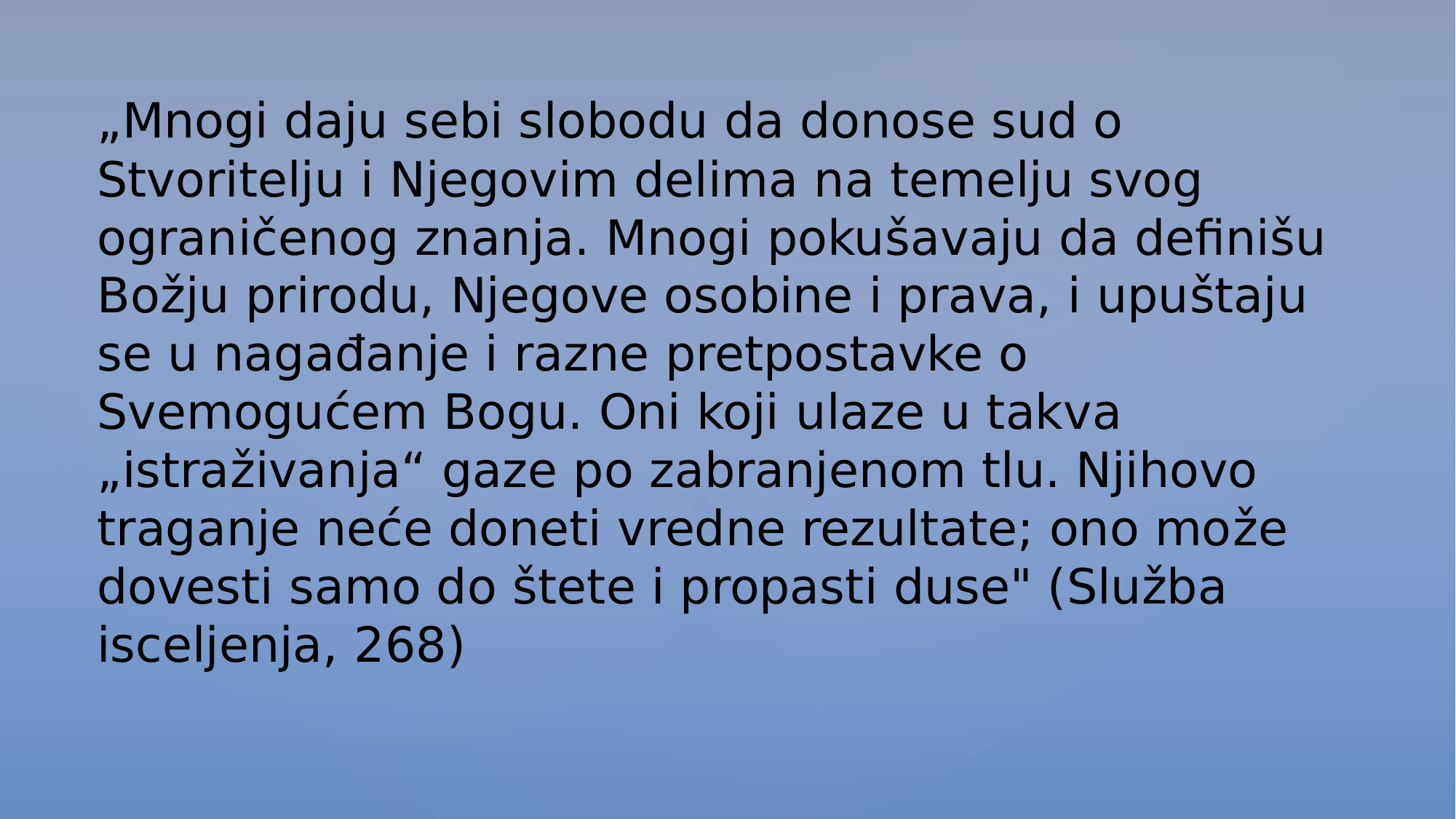

„Mnogi daju sebi slobodu da donose sud o Stvoritelju i Njegovim delima na temelju svog ograničenog znanja. Mnogi pokušavaju da definišu Božju prirodu, Njegove osobine i prava, i upuštaju se u nagađanje i razne pretpostavke o Svemogućem Bogu. Oni koji ulaze u takva „istraživanja“ gaze po zabranjenom tlu. Njihovo traganje neće doneti vredne rezultate; ono može dovesti samo do štete i propasti duse" (Služba isceljenja, 268)